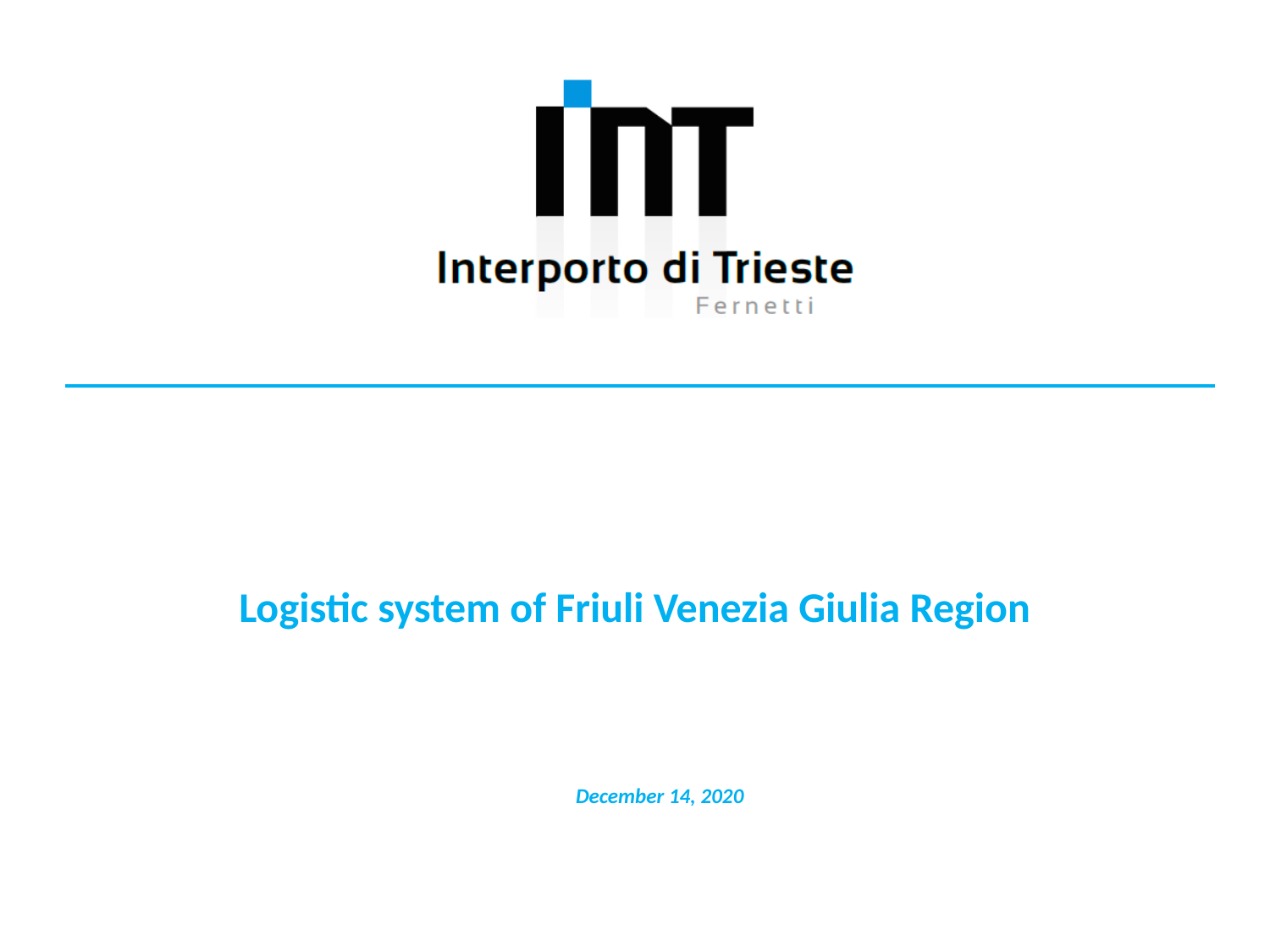

Logistic system of Friuli Venezia Giulia Region
December 14, 2020